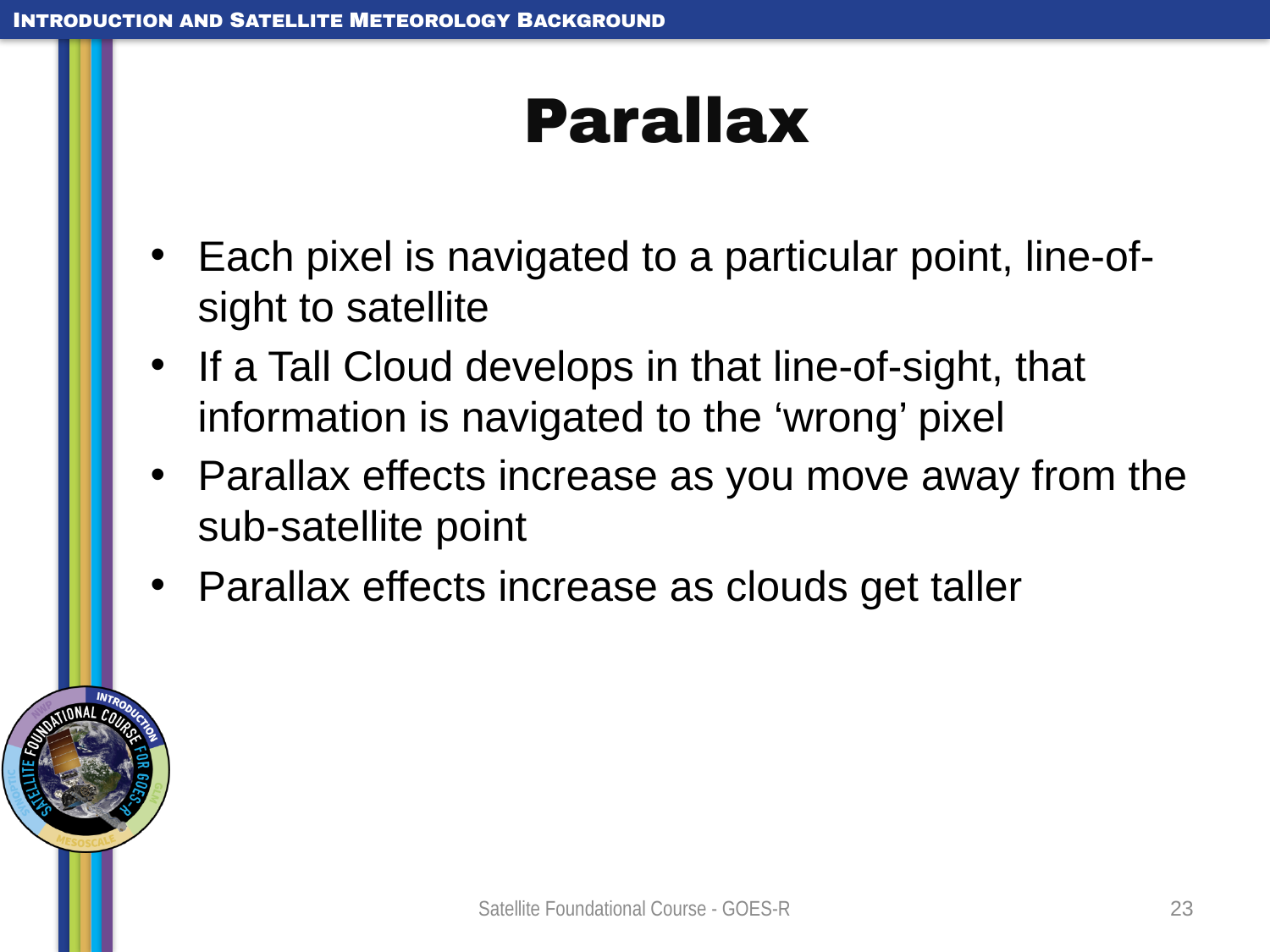

# Parallax
Each pixel is navigated to a particular point, line-of-sight to satellite
If a Tall Cloud develops in that line-of-sight, that information is navigated to the ‘wrong’ pixel
Parallax effects increase as you move away from the sub-satellite point
Parallax effects increase as clouds get taller
Satellite Foundational Course - GOES-R
23